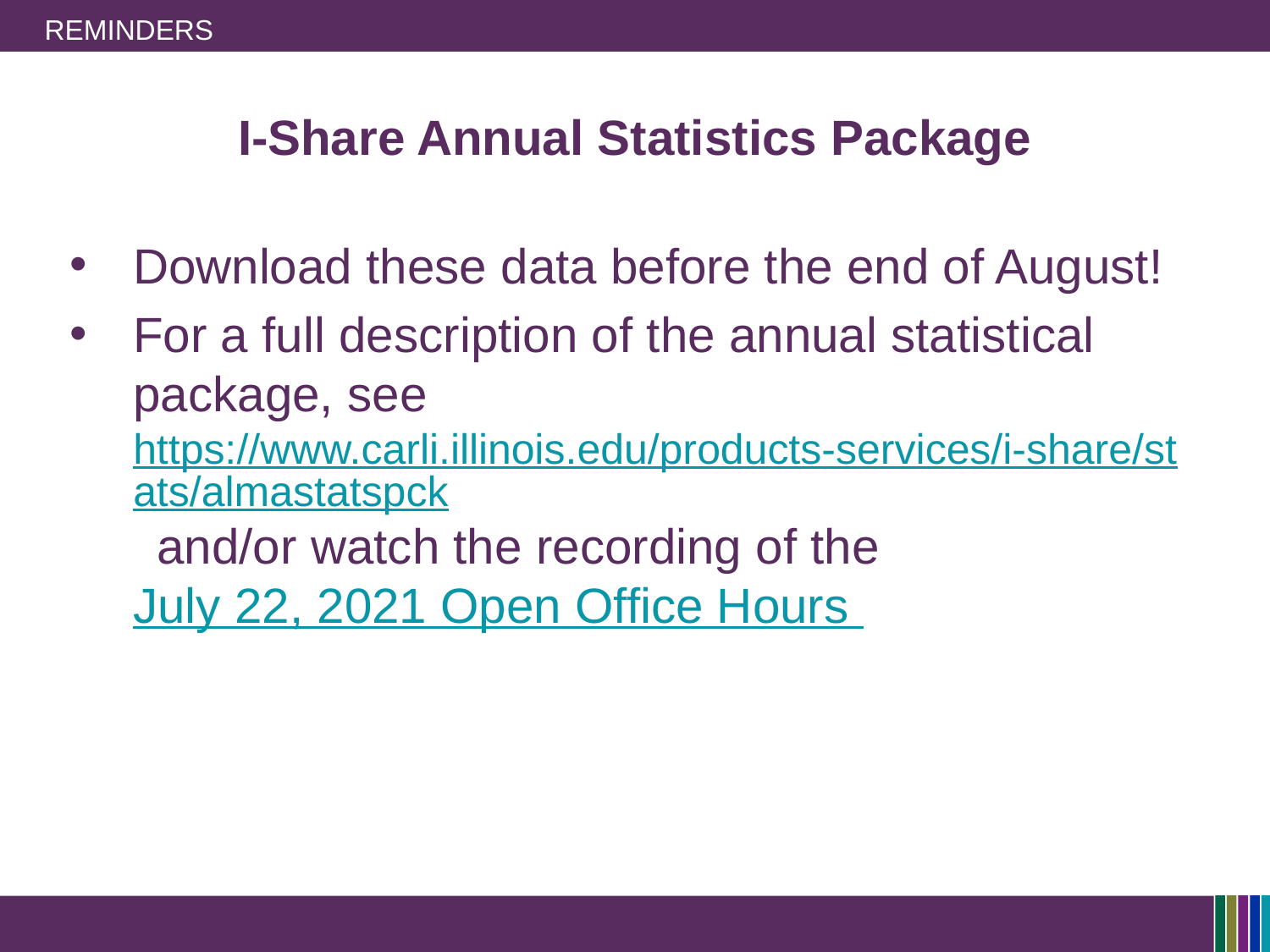

# Reminders
I-Share Annual Statistics Package

Download these data before the end of August!
For a full description of the annual statistical package, see https://www.carli.illinois.edu/products-services/i-share/stats/almastatspck  and/or watch the recording of the July 22, 2021 Open Office Hours